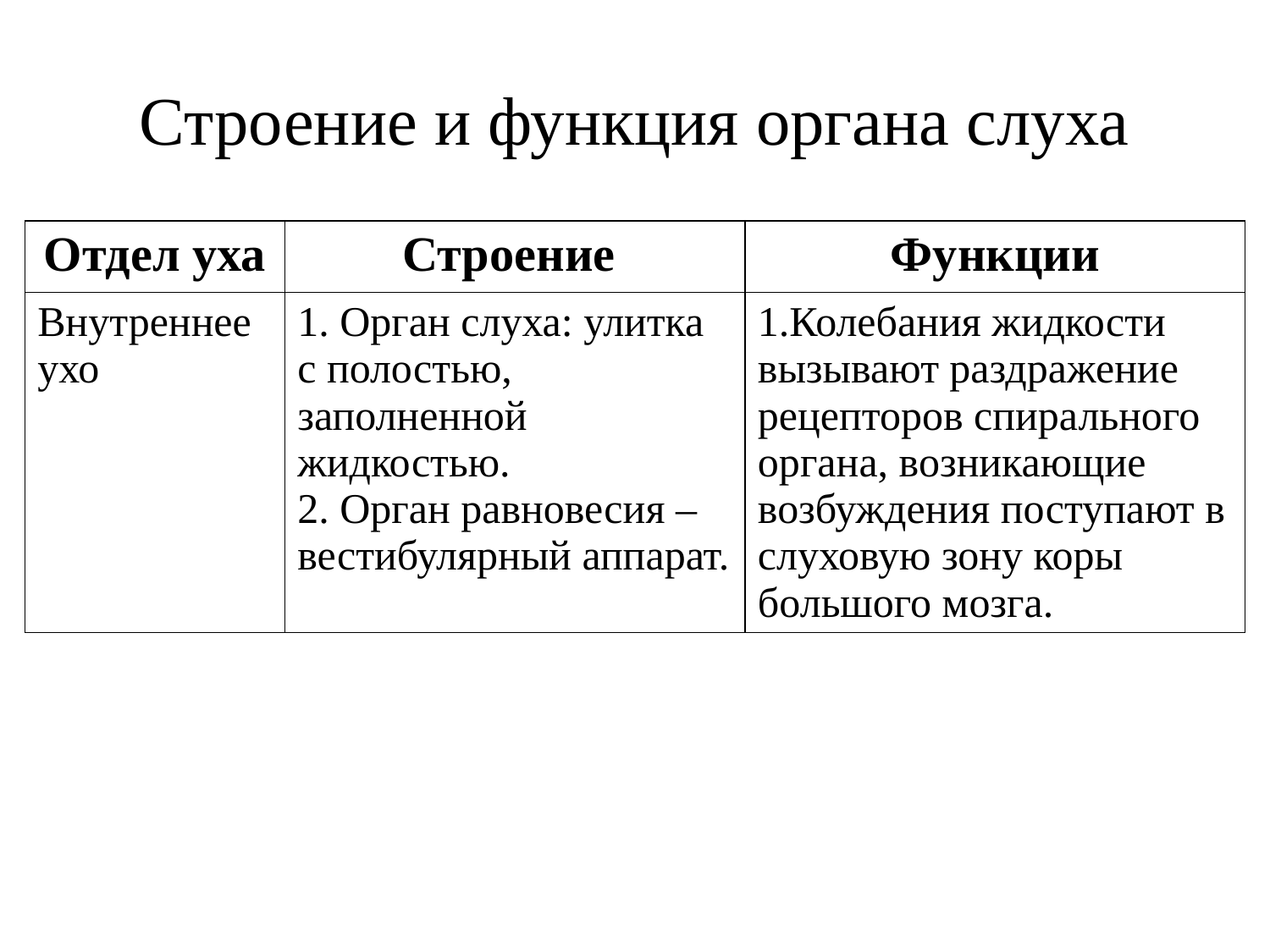

# Строение и функция органа слуха
| Отдел уха | Строение | Функции |
| --- | --- | --- |
| Внутреннее ухо | 1. Орган слуха: улитка с полостью, заполненной жидкостью. 2. Орган равновесия – вестибулярный аппарат. | 1.Колебания жидкости вызывают раздражение рецепторов спирального органа, возникающие возбуждения поступают в слуховую зону коры большого мозга. |